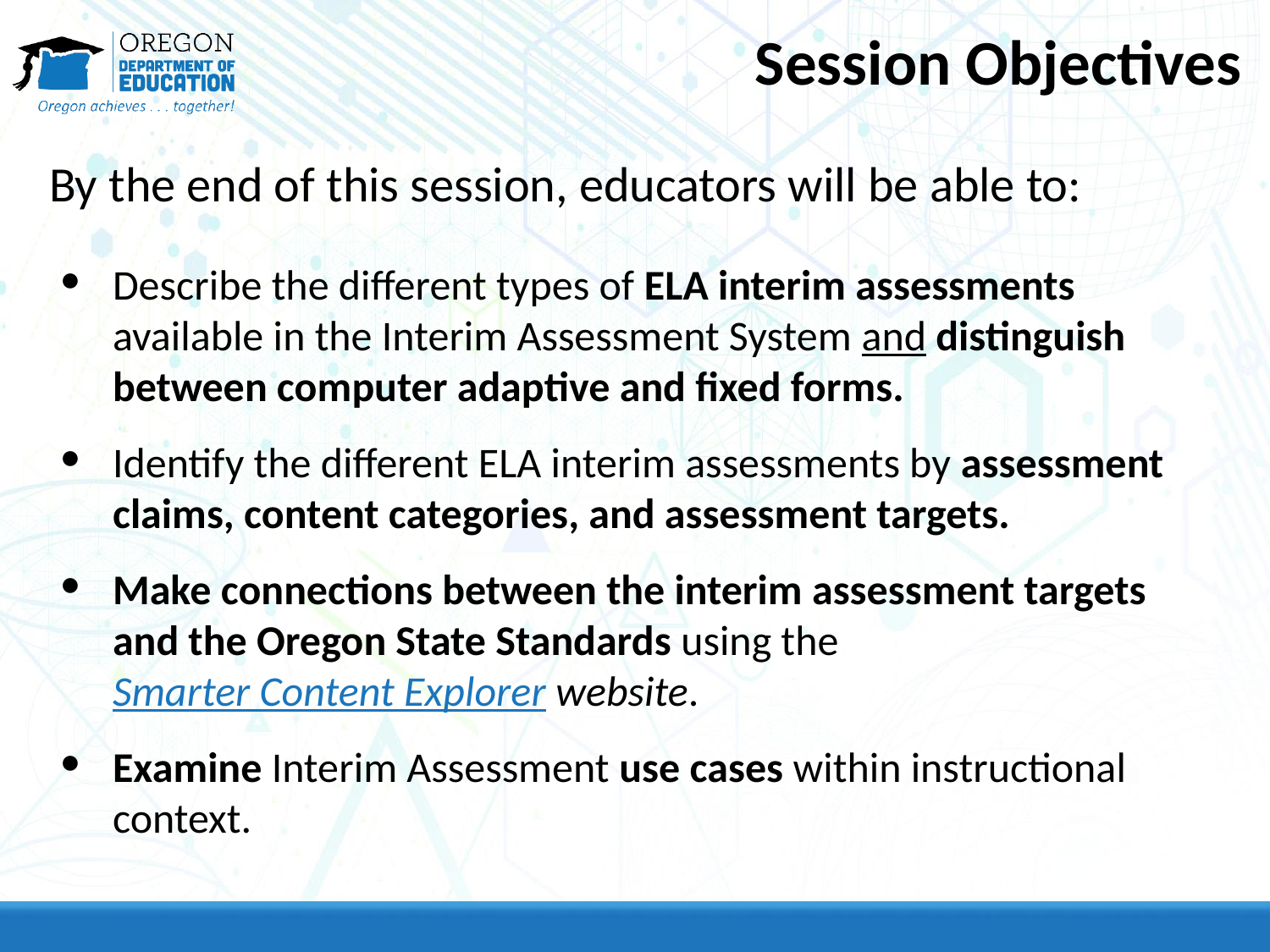

# Session Objectives
By the end of this session, educators will be able to:

Describe the different types of ELA interim assessments available in the Interim Assessment System and distinguish between computer adaptive and fixed forms.

Identify the different ELA interim assessments by assessment claims, content categories, and assessment targets.

Make connections between the interim assessment targets and the Oregon State Standards using the Smarter Content Explorer website.

Examine Interim Assessment use cases within instructional context.